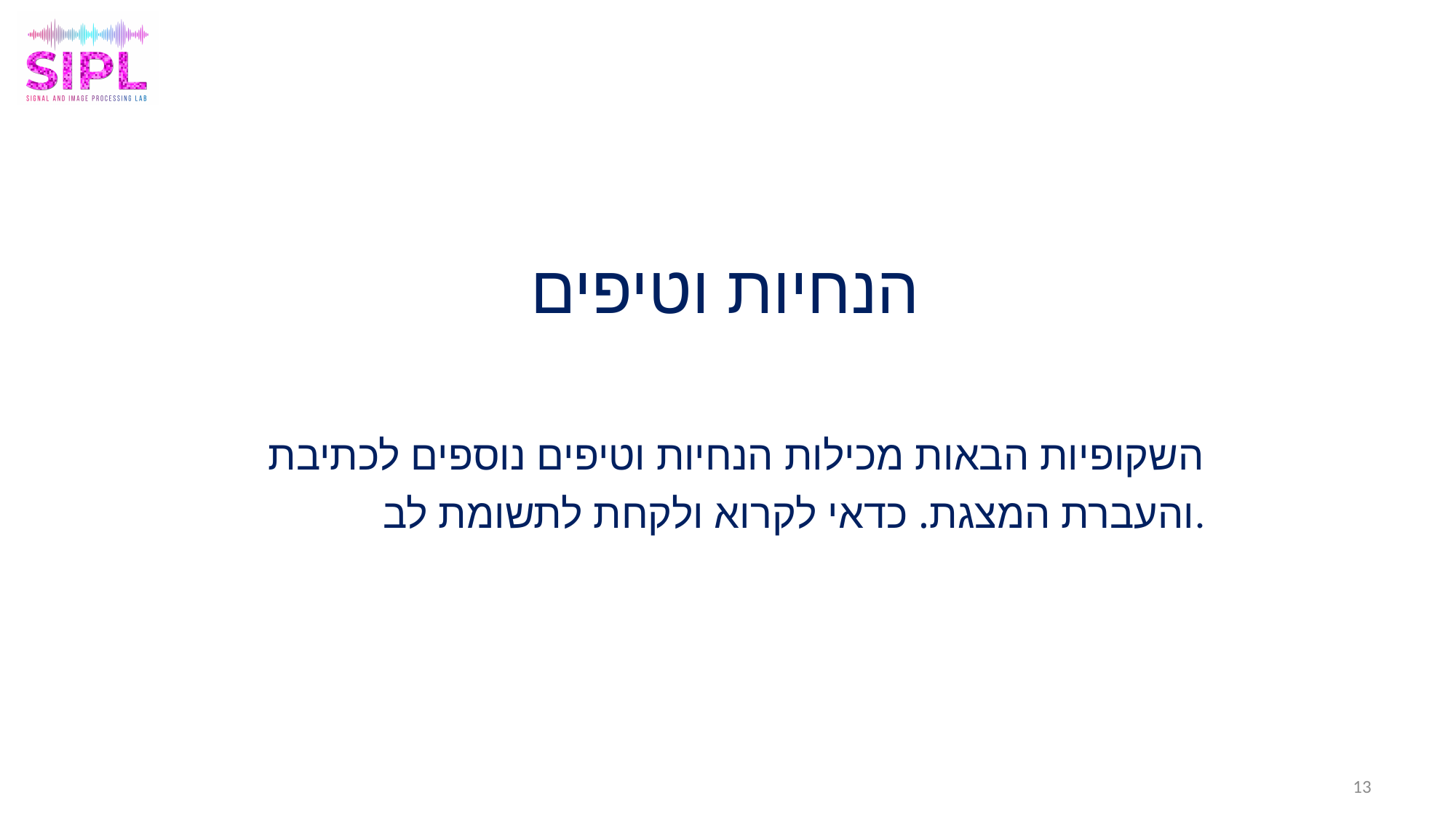

# הנחיות וטיפים
השקופיות הבאות מכילות הנחיות וטיפים נוספים לכתיבת והעברת המצגת. כדאי לקרוא ולקחת לתשומת לב.
13